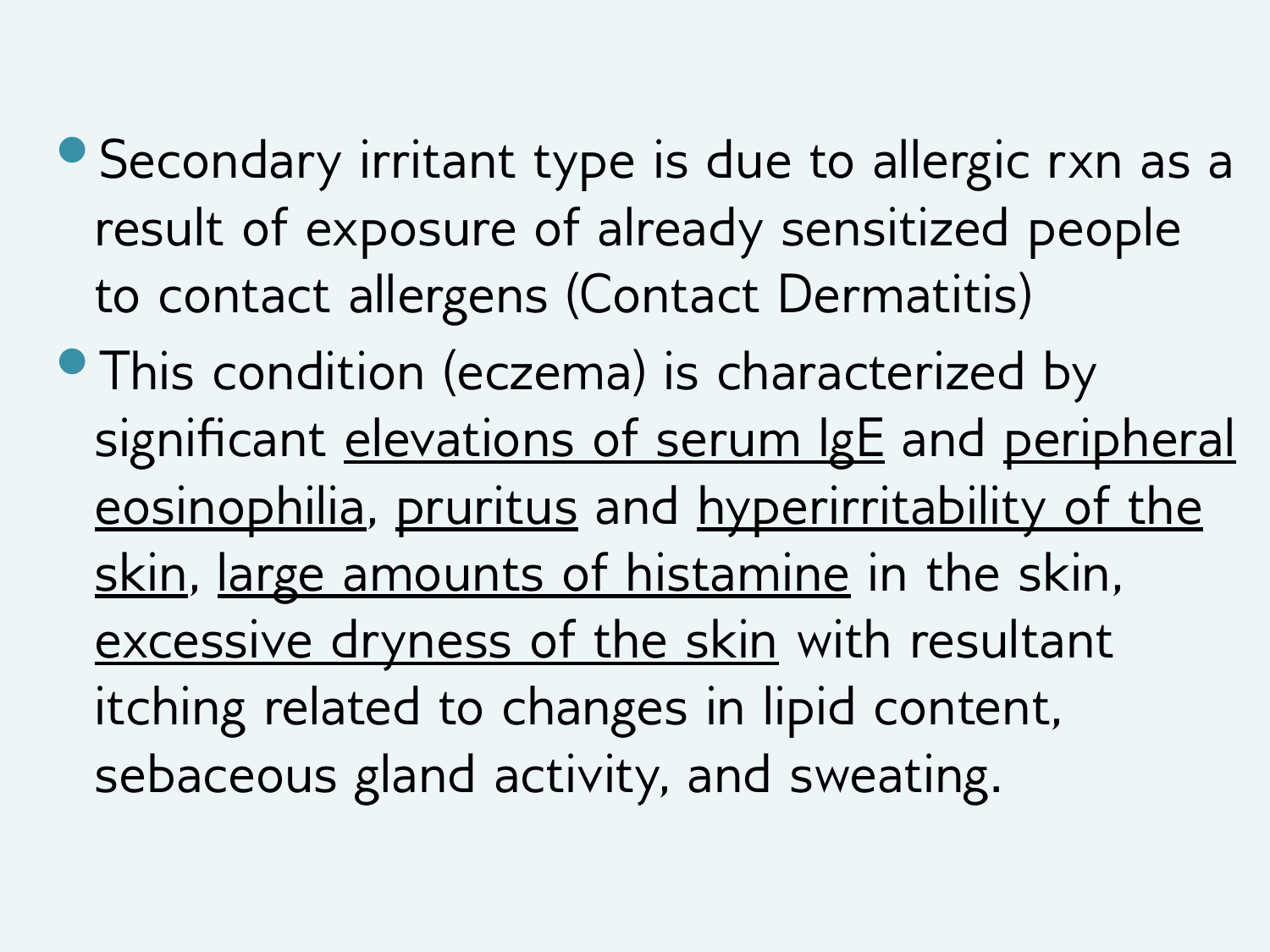

Secondary irritant type is due to allergic rxn as a result of exposure of already sensitized people to contact allergens (Contact Dermatitis)
This condition (eczema) is characterized by signiﬁcant elevations of serum IgE and peripheral eosinophilia, pruritus and hyperirritability of the skin, large amounts of histamine in the skin, excessive dryness of the skin with resultant itching related to changes in lipid content, sebaceous gland activity, and sweating.